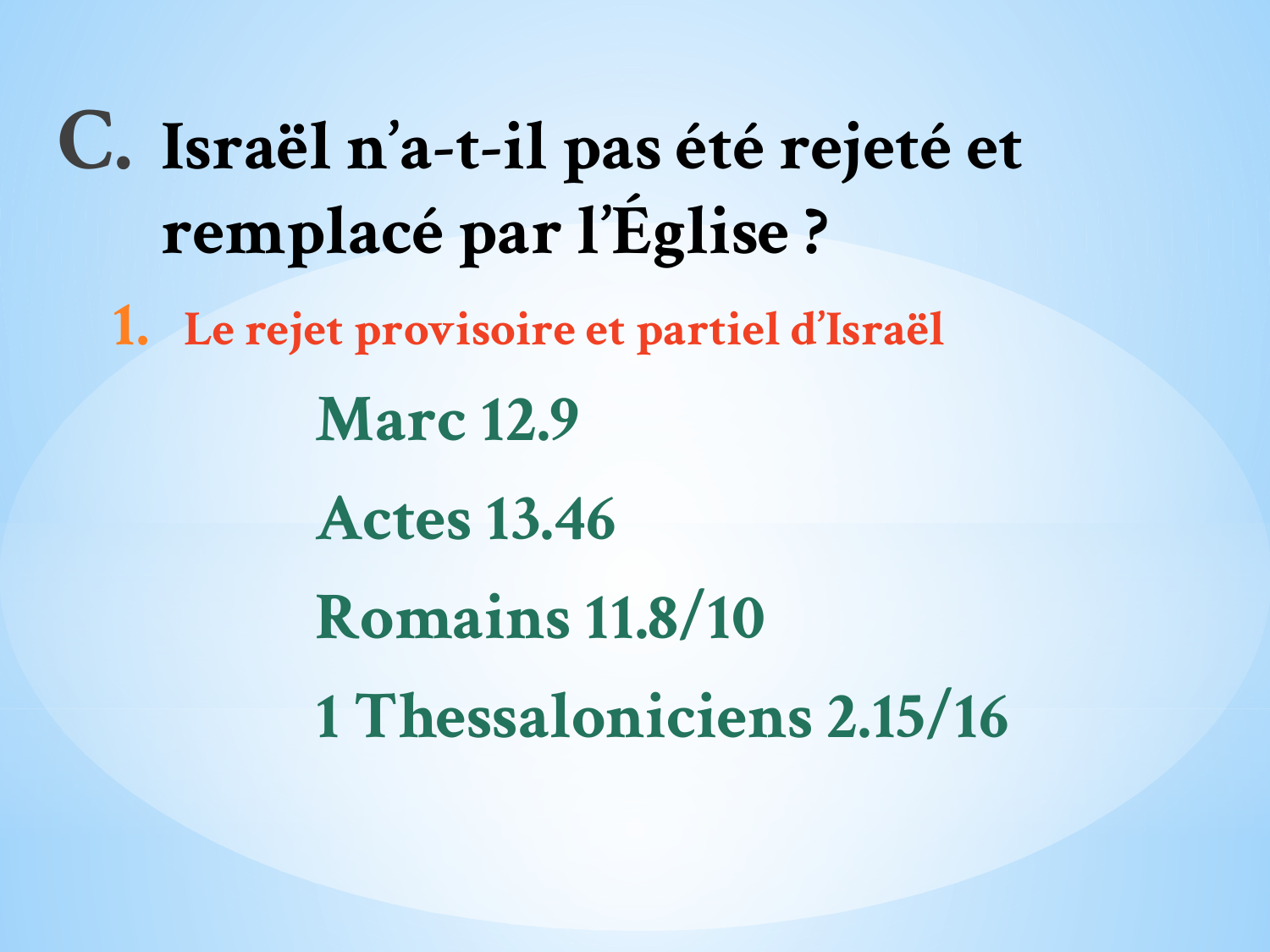

# Israël n’a-t-il pas été rejeté et remplacé par l’Église ?
Le rejet provisoire et partiel d’Israël
Marc 12.9
Actes 13.46
Romains 11.8/10
1 Thessaloniciens 2.15/16